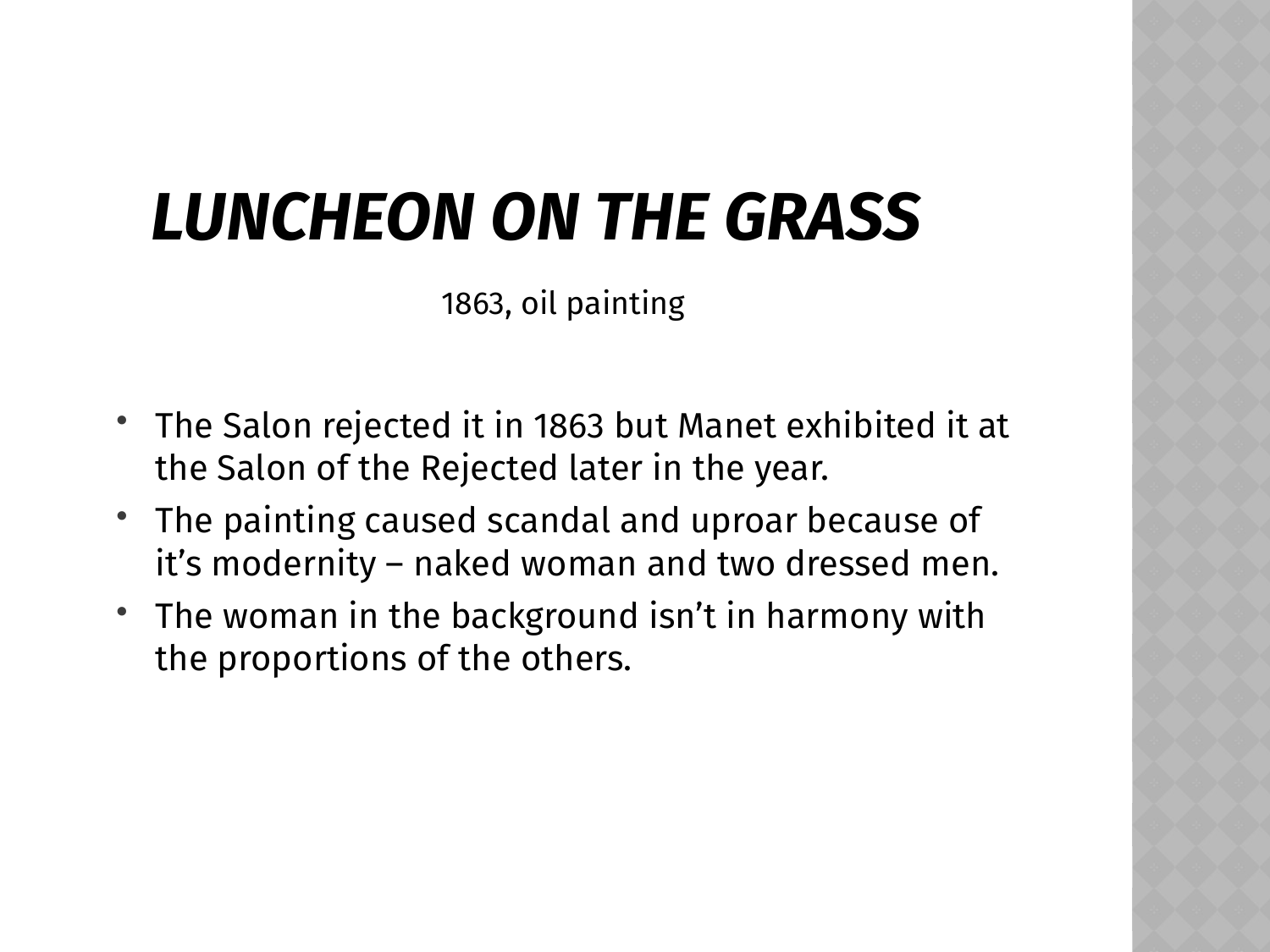

# Luncheon on the Grass
1863, oil painting
The Salon rejected it in 1863 but Manet exhibited it at the Salon of the Rejected later in the year.
The painting caused scandal and uproar because of it’s modernity – naked woman and two dressed men.
The woman in the background isn’t in harmony with the proportions of the others.